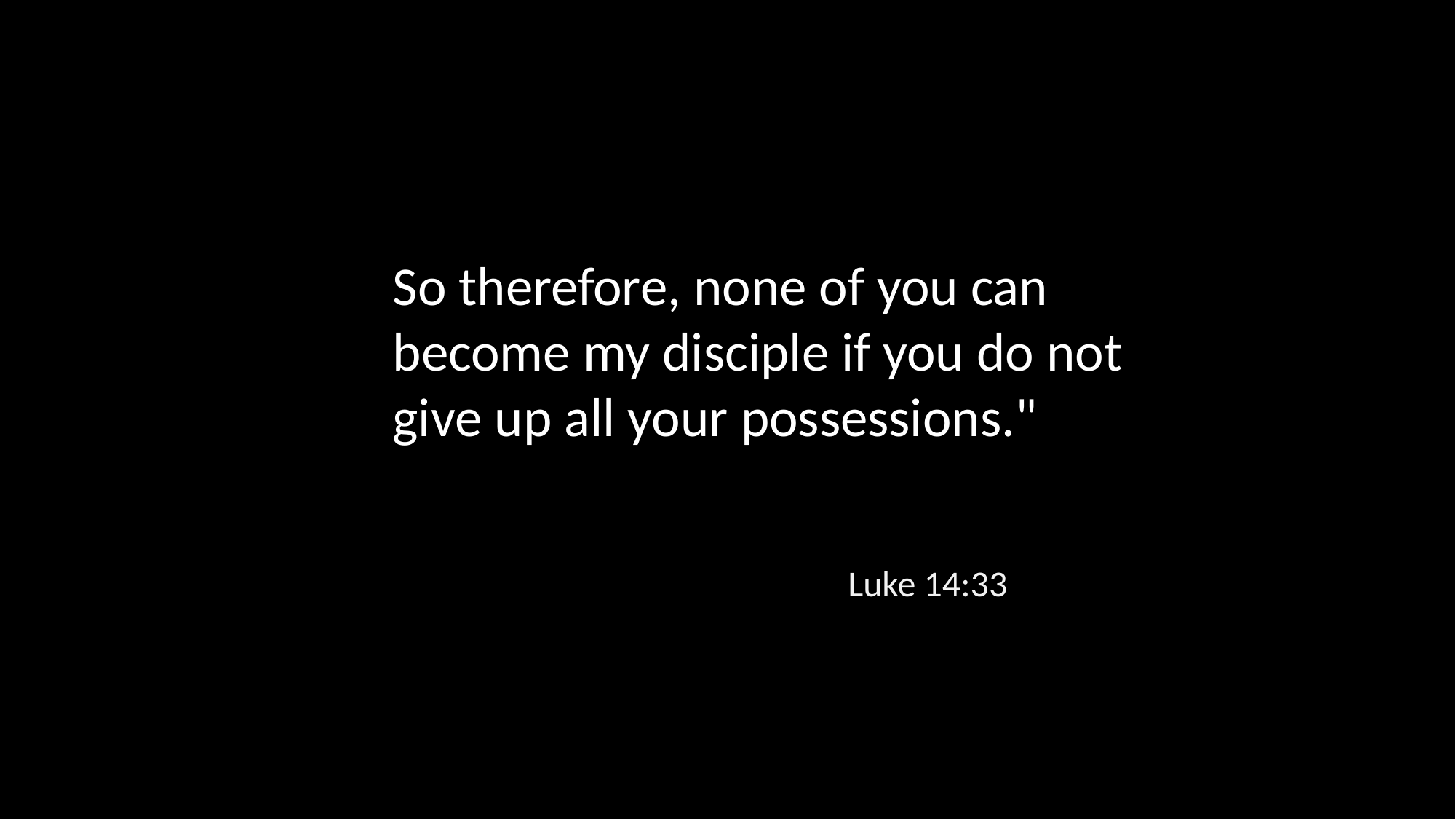

So therefore, none of you can become my disciple if you do not give up all your possessions."
Luke 14:33